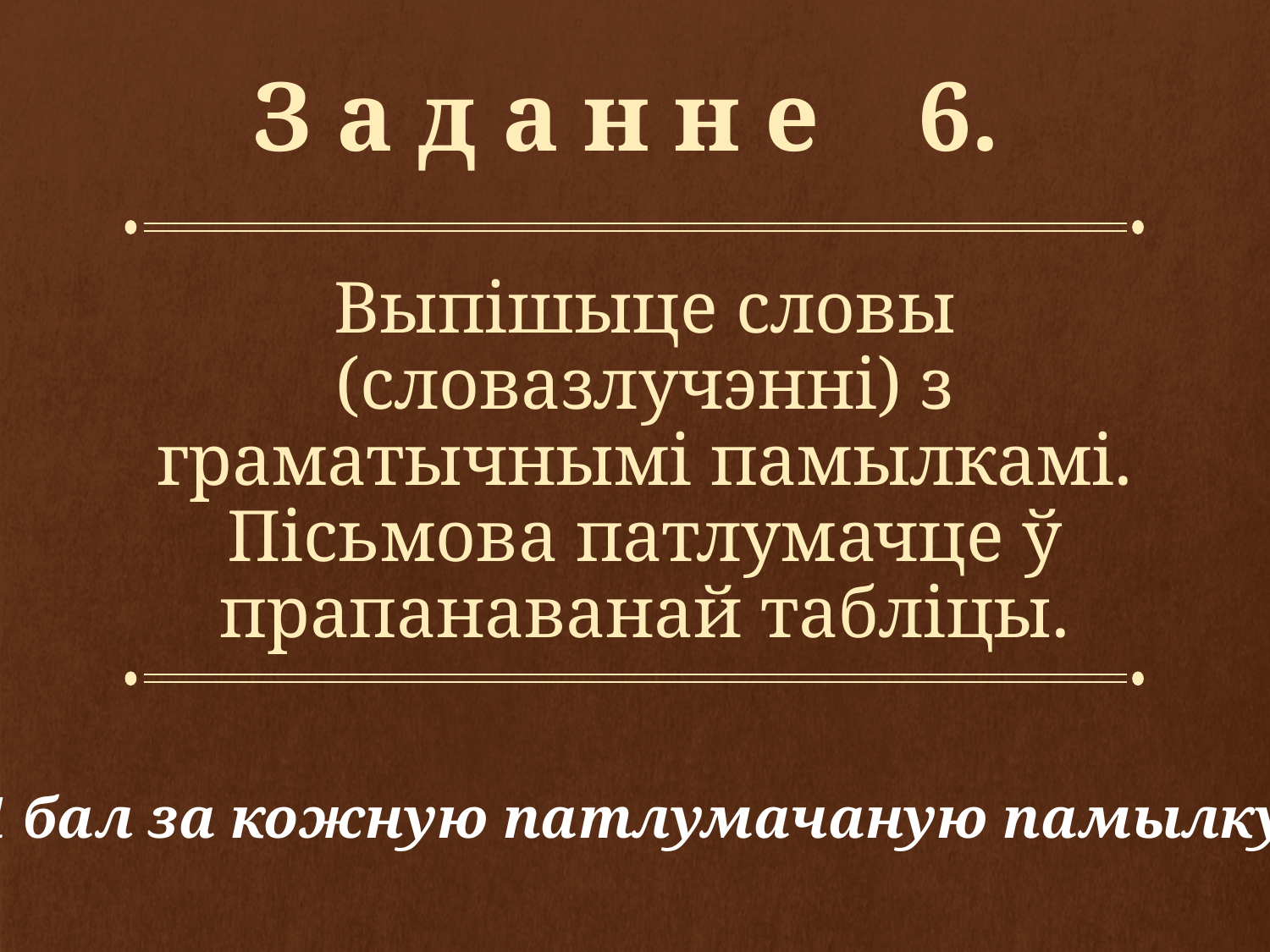

# З а д а н н е    6.
Выпішыце словы (словазлучэнні) з граматычнымі памылкамі. Пісьмова патлумачце ў прапанаванай табліцы.
1 бал за кожную патлумачаную памылку